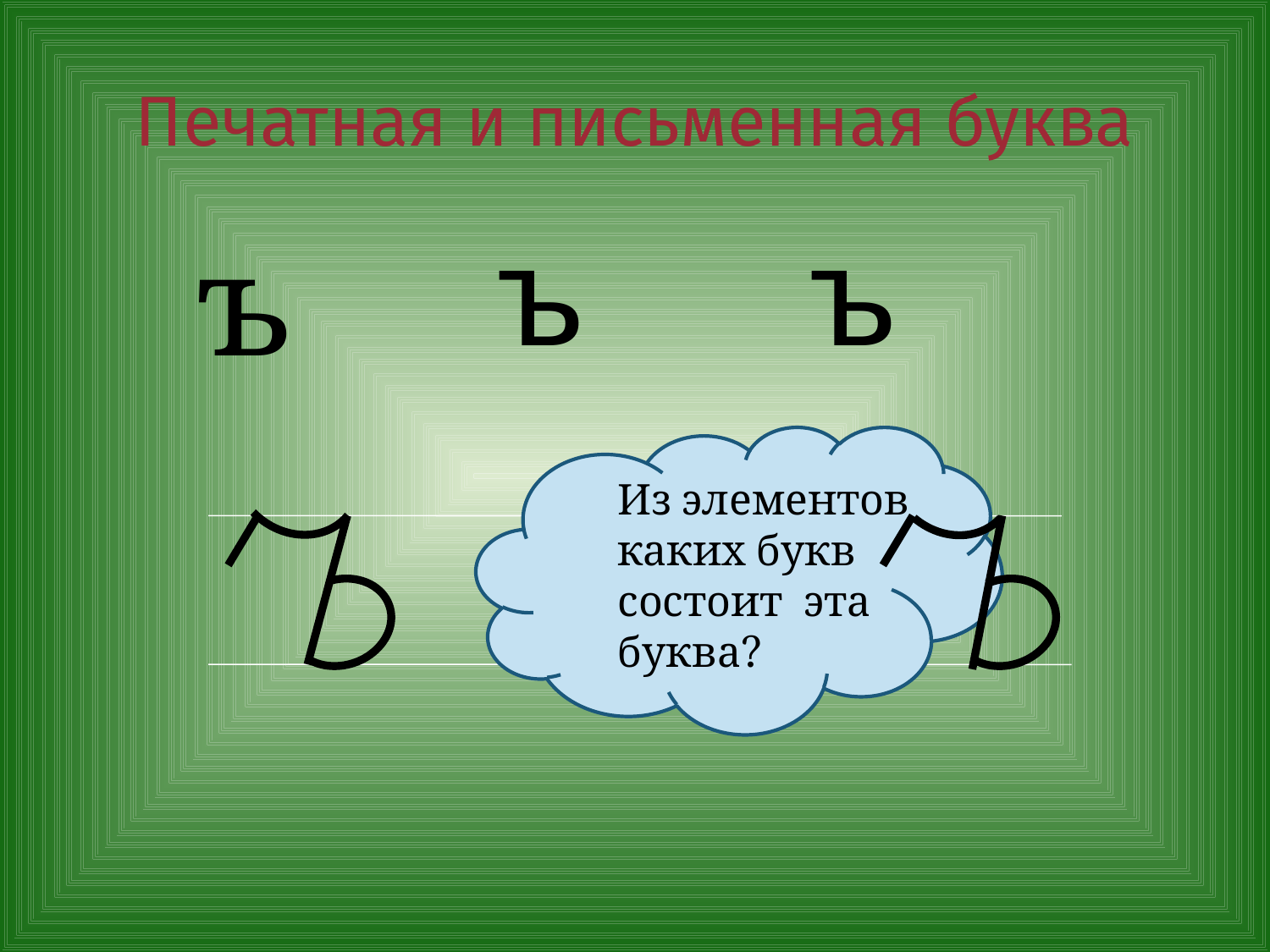

# Печатная и письменная буква
ъ
ъ
 ъ

Из элементов каких букв состоит  эта буква?